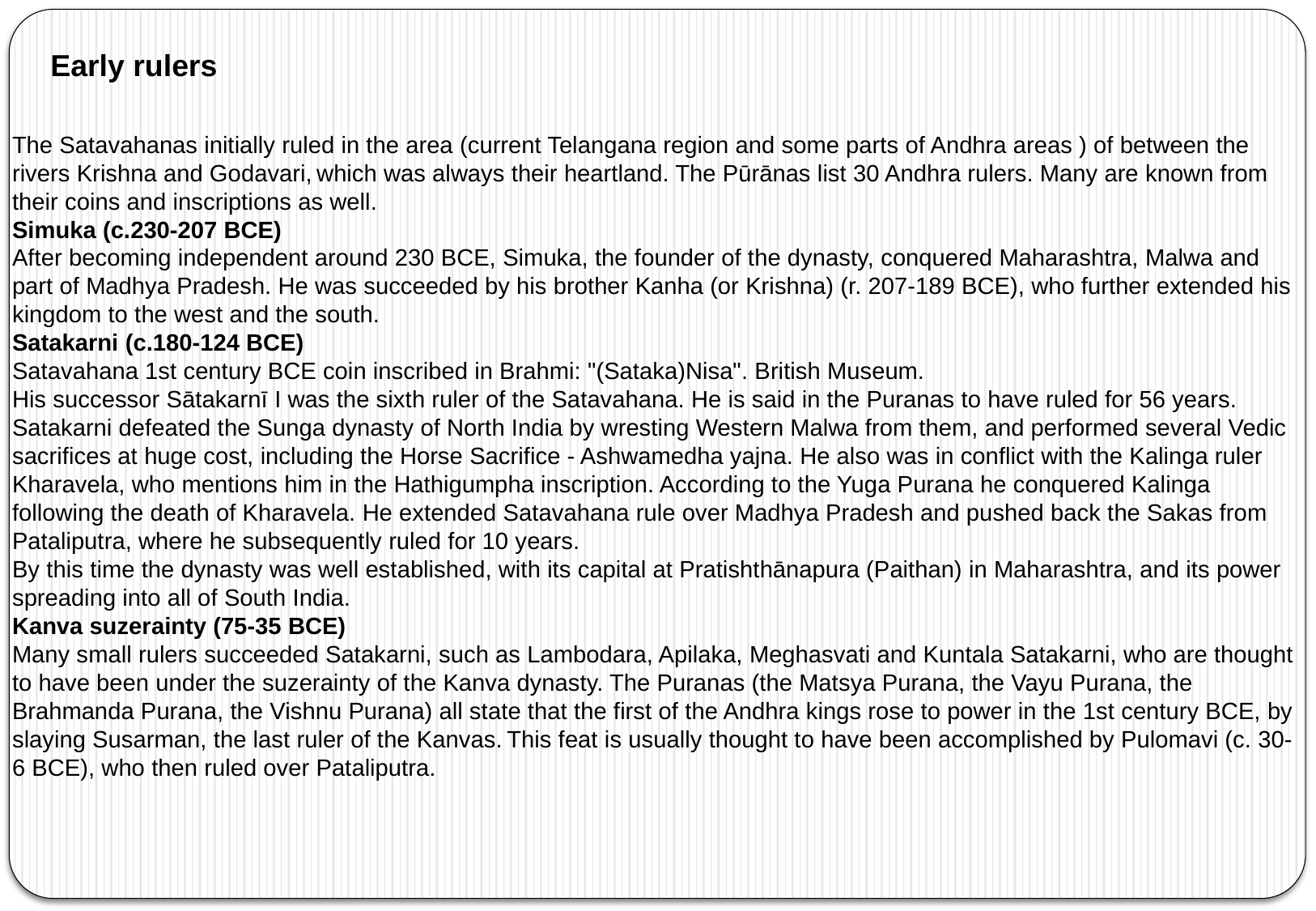

Early rulers

The Satavahanas initially ruled in the area (current Telangana region and some parts of Andhra areas ) of between the rivers Krishna and Godavari, which was always their heartland. The Pūrānas list 30 Andhra rulers. Many are known from their coins and inscriptions as well.
Simuka (c.230-207 BCE)
After becoming independent around 230 BCE, Simuka, the founder of the dynasty, conquered Maharashtra, Malwa and part of Madhya Pradesh. He was succeeded by his brother Kanha (or Krishna) (r. 207-189 BCE), who further extended his kingdom to the west and the south.
Satakarni (c.180-124 BCE)
Satavahana 1st century BCE coin inscribed in Brahmi: "(Sataka)Nisa". British Museum.
His successor Sātakarnī I was the sixth ruler of the Satavahana. He is said in the Puranas to have ruled for 56 years.
Satakarni defeated the Sunga dynasty of North India by wresting Western Malwa from them, and performed several Vedic sacrifices at huge cost, including the Horse Sacrifice - Ashwamedha yajna. He also was in conflict with the Kalinga ruler Kharavela, who mentions him in the Hathigumpha inscription. According to the Yuga Purana he conquered Kalinga following the death of Kharavela. He extended Satavahana rule over Madhya Pradesh and pushed back the Sakas from Pataliputra, where he subsequently ruled for 10 years.
By this time the dynasty was well established, with its capital at Pratishthānapura (Paithan) in Maharashtra, and its power spreading into all of South India.
Kanva suzerainty (75-35 BCE)
Many small rulers succeeded Satakarni, such as Lambodara, Apilaka, Meghasvati and Kuntala Satakarni, who are thought to have been under the suzerainty of the Kanva dynasty. The Puranas (the Matsya Purana, the Vayu Purana, the Brahmanda Purana, the Vishnu Purana) all state that the first of the Andhra kings rose to power in the 1st century BCE, by slaying Susarman, the last ruler of the Kanvas. This feat is usually thought to have been accomplished by Pulomavi (c. 30-6 BCE), who then ruled over Pataliputra.